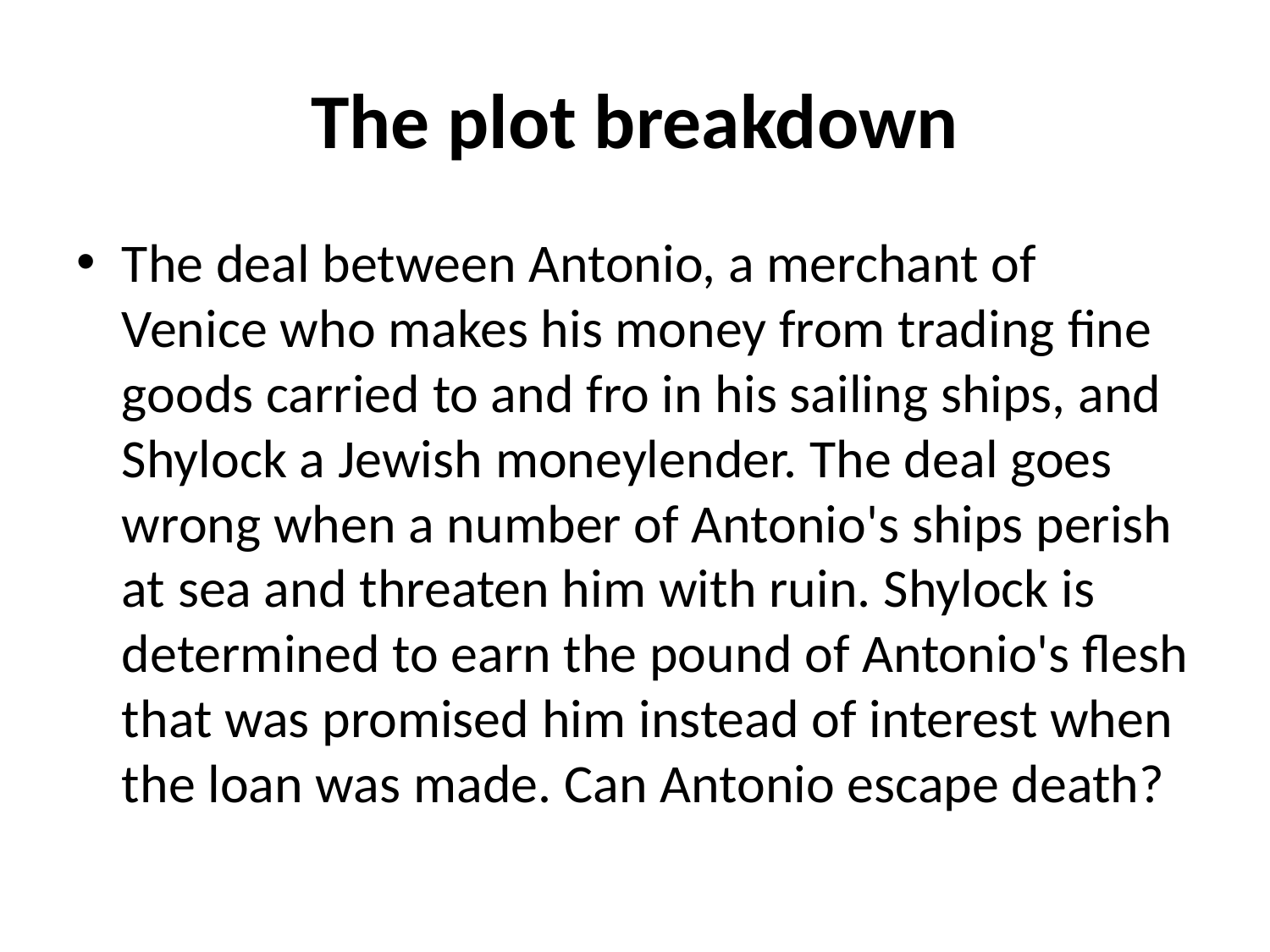

# The plot breakdown
The deal between Antonio, a merchant of Venice who makes his money from trading fine goods carried to and fro in his sailing ships, and Shylock a Jewish moneylender. The deal goes wrong when a number of Antonio's ships perish at sea and threaten him with ruin. Shylock is determined to earn the pound of Antonio's flesh that was promised him instead of interest when the loan was made. Can Antonio escape death?